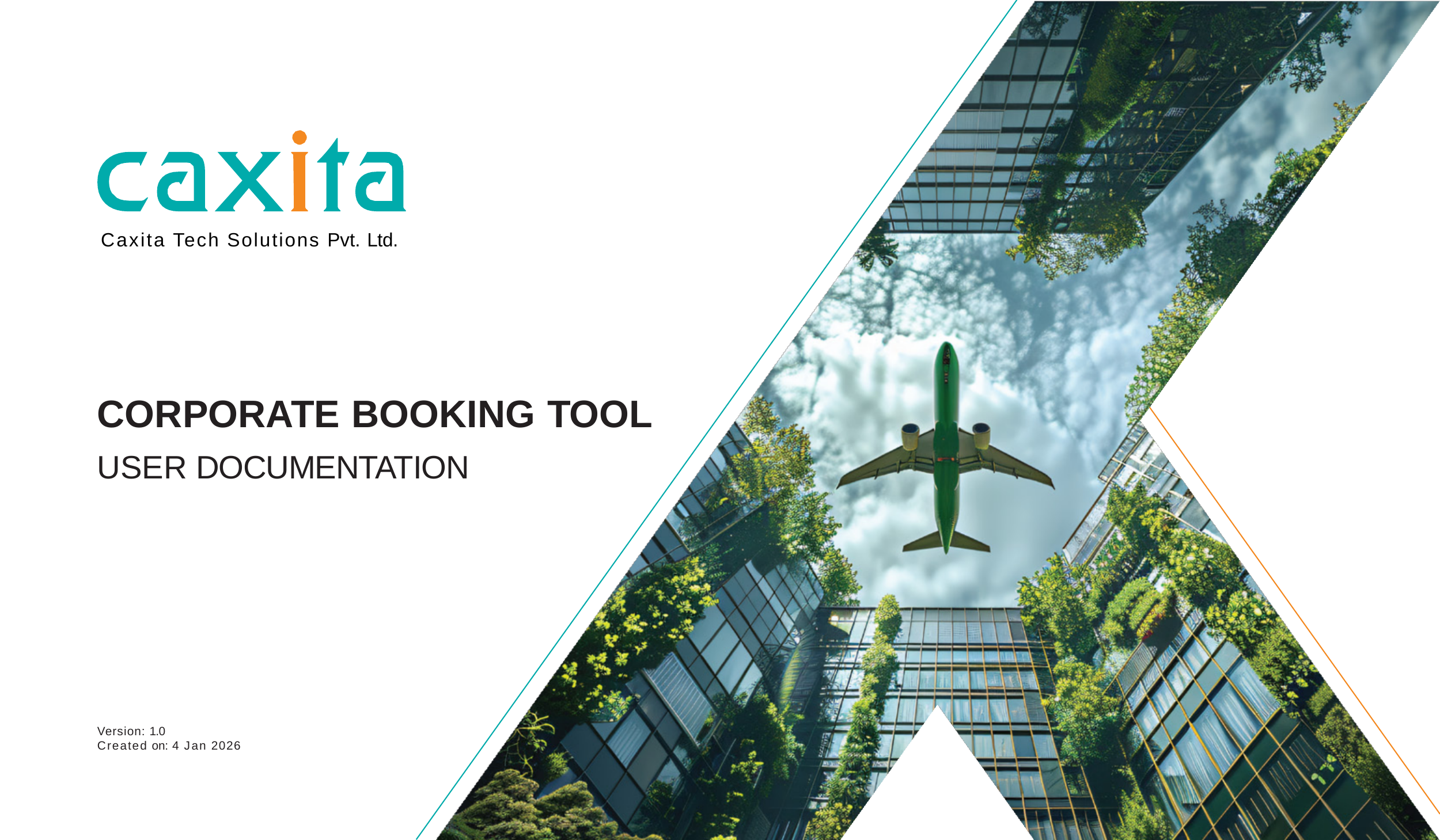

Caxita Tech Solutions Pvt. Ltd.
# CORPORATE BOOKING TOOL
USER DOCUMENTATION
Version: 1.0
Created on: 4 Jan 2026